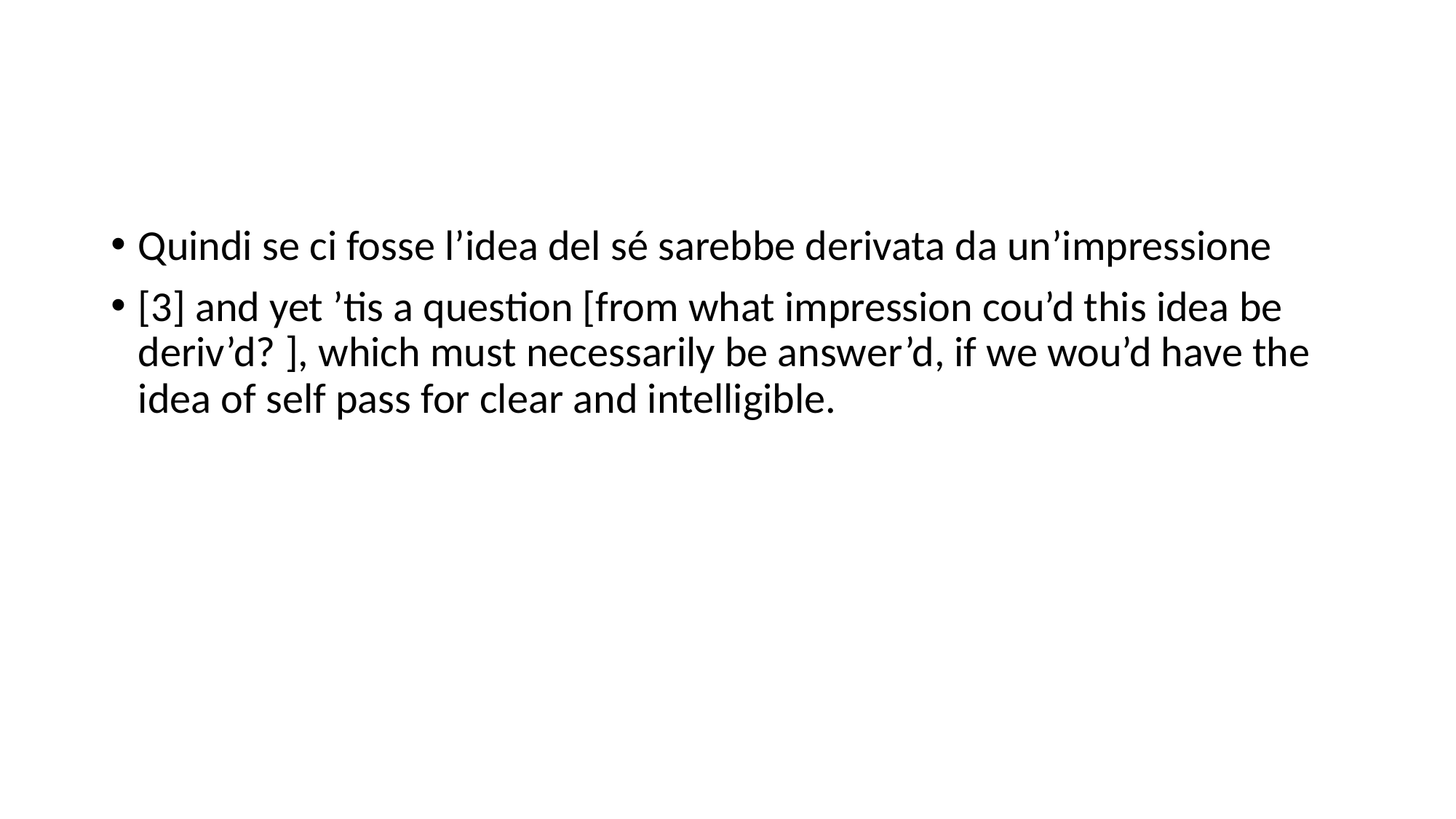

#
Quindi se ci fosse l’idea del sé sarebbe derivata da un’impressione
[3] and yet ’tis a question [from what impression cou’d this idea be deriv’d? ], which must necessarily be answer’d, if we wou’d have the idea of self pass for clear and intelligible.